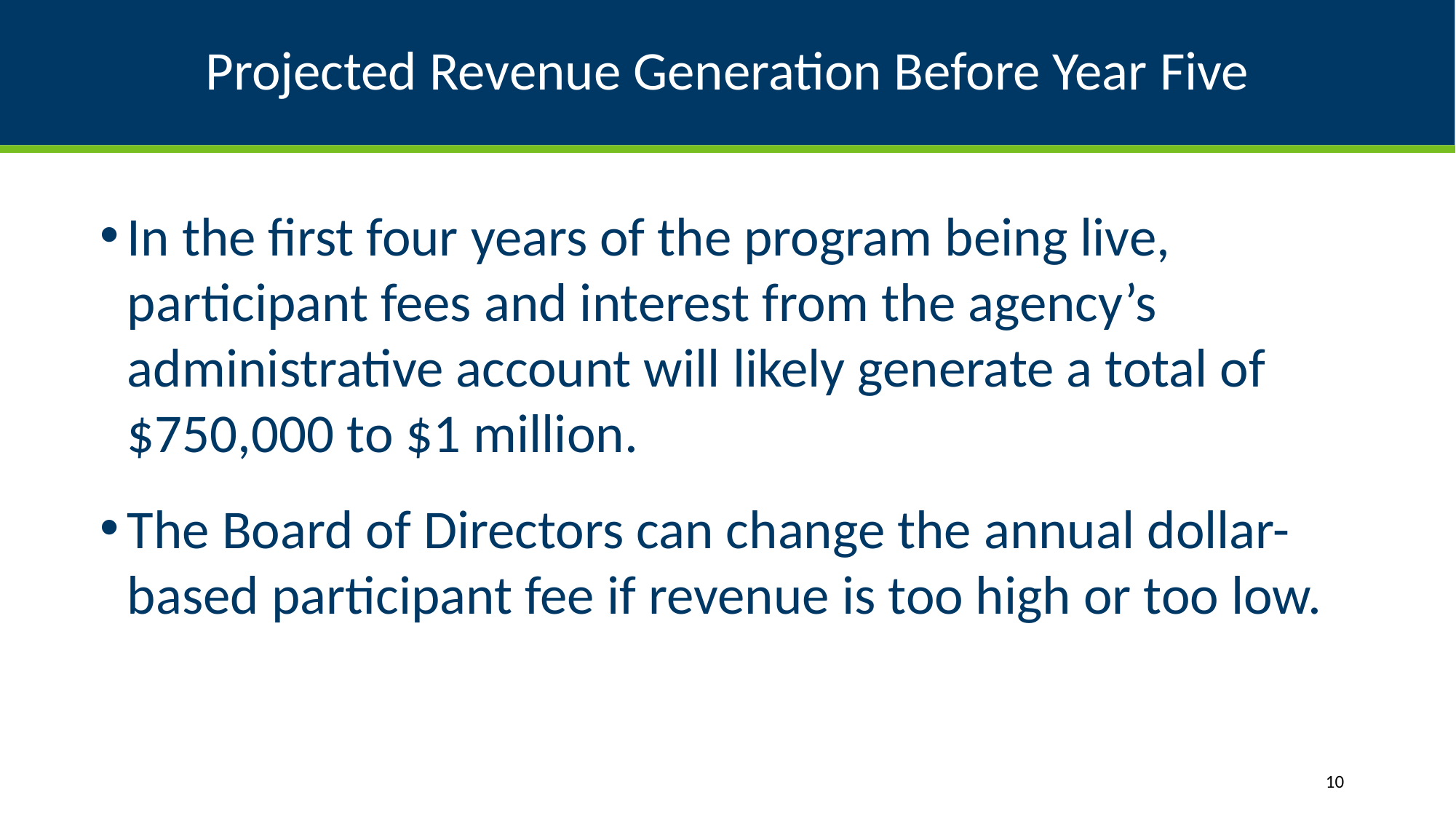

# Projected Revenue Generation Before Year Five
In the first four years of the program being live, participant fees and interest from the agency’s administrative account will likely generate a total of $750,000 to $1 million.
The Board of Directors can change the annual dollar-based participant fee if revenue is too high or too low.
10